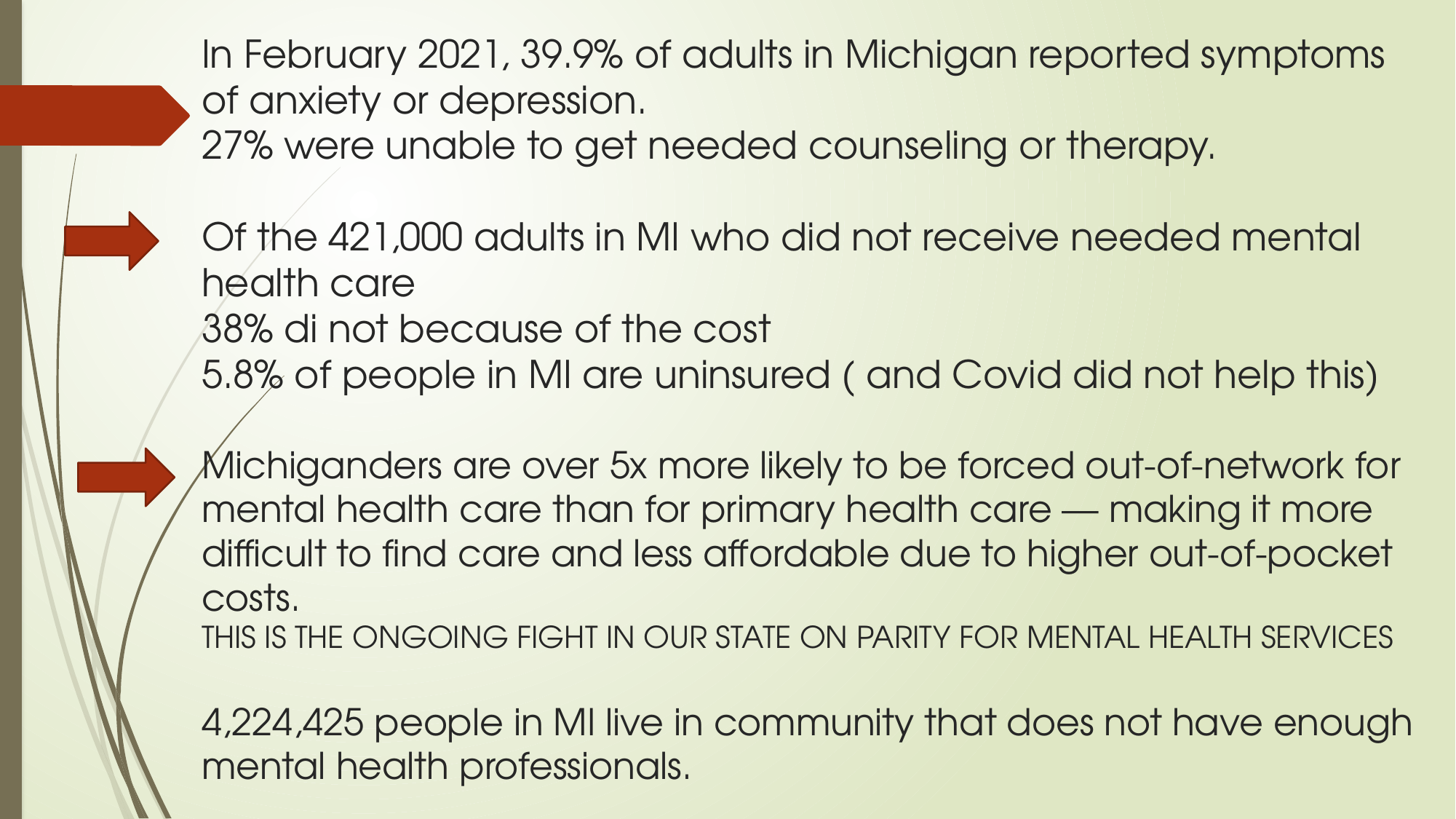

# In February 2021, 39.9% of adults in Michigan reported symptoms of anxiety or depression. 27% were unable to get needed counseling or therapy. Of the 421,000 adults in MI who did not receive needed mental health care 38% di not because of the cost 5.8% of people in MI are uninsured ( and Covid did not help this) Michiganders are over 5x more likely to be forced out-of-network for mental health care than for primary health care — making it more difficult to find care and less affordable due to higher out-of-pocket costs. THIS IS THE ONGOING FIGHT IN OUR STATE ON PARITY FOR MENTAL HEALTH SERVICES 4,224,425 people in MI live in community that does not have enough mental health professionals.